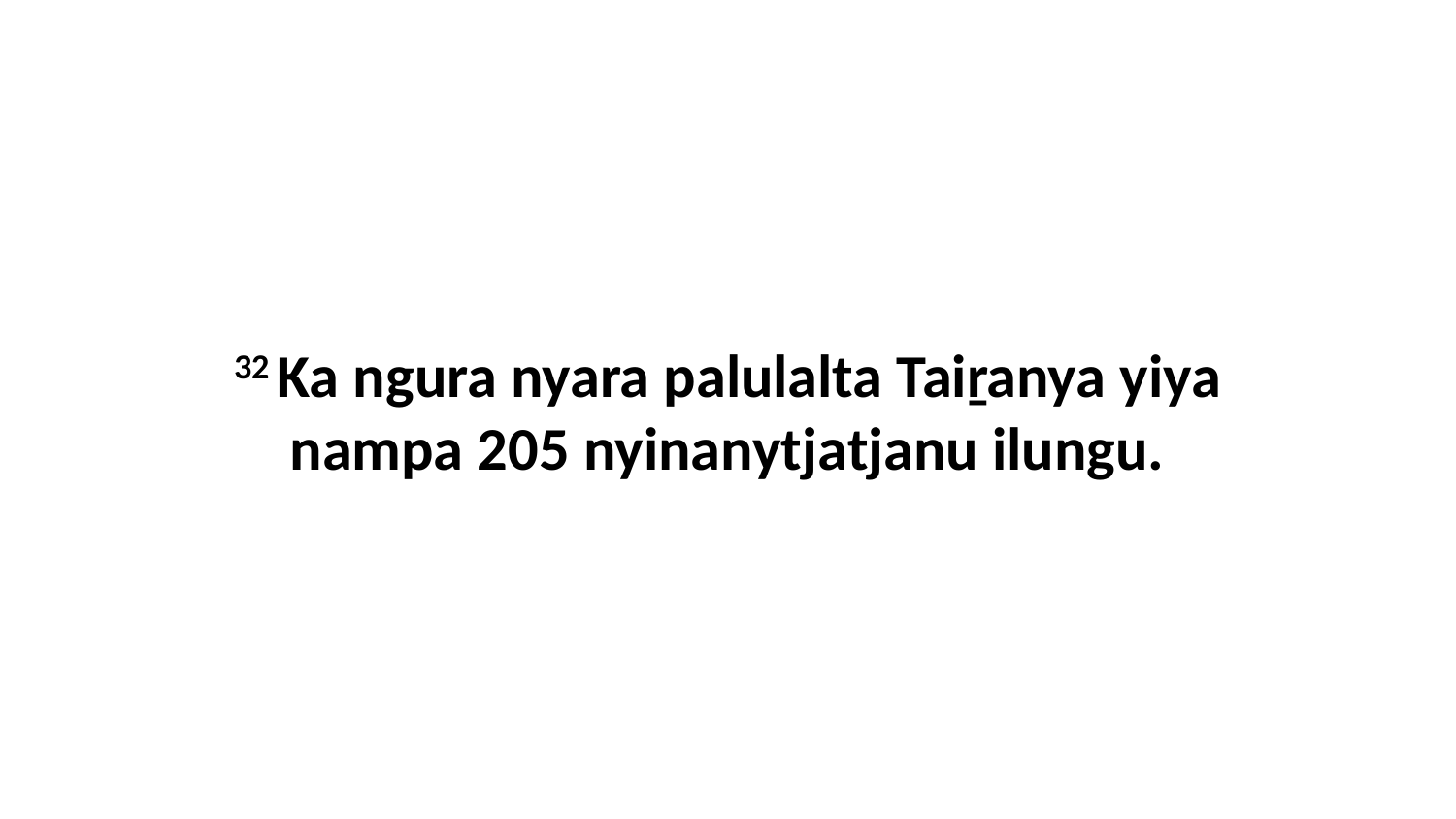

32 Ka ngura nyara palulalta Taiṟanya yiya nampa 205 nyinanytjatjanu ilungu.